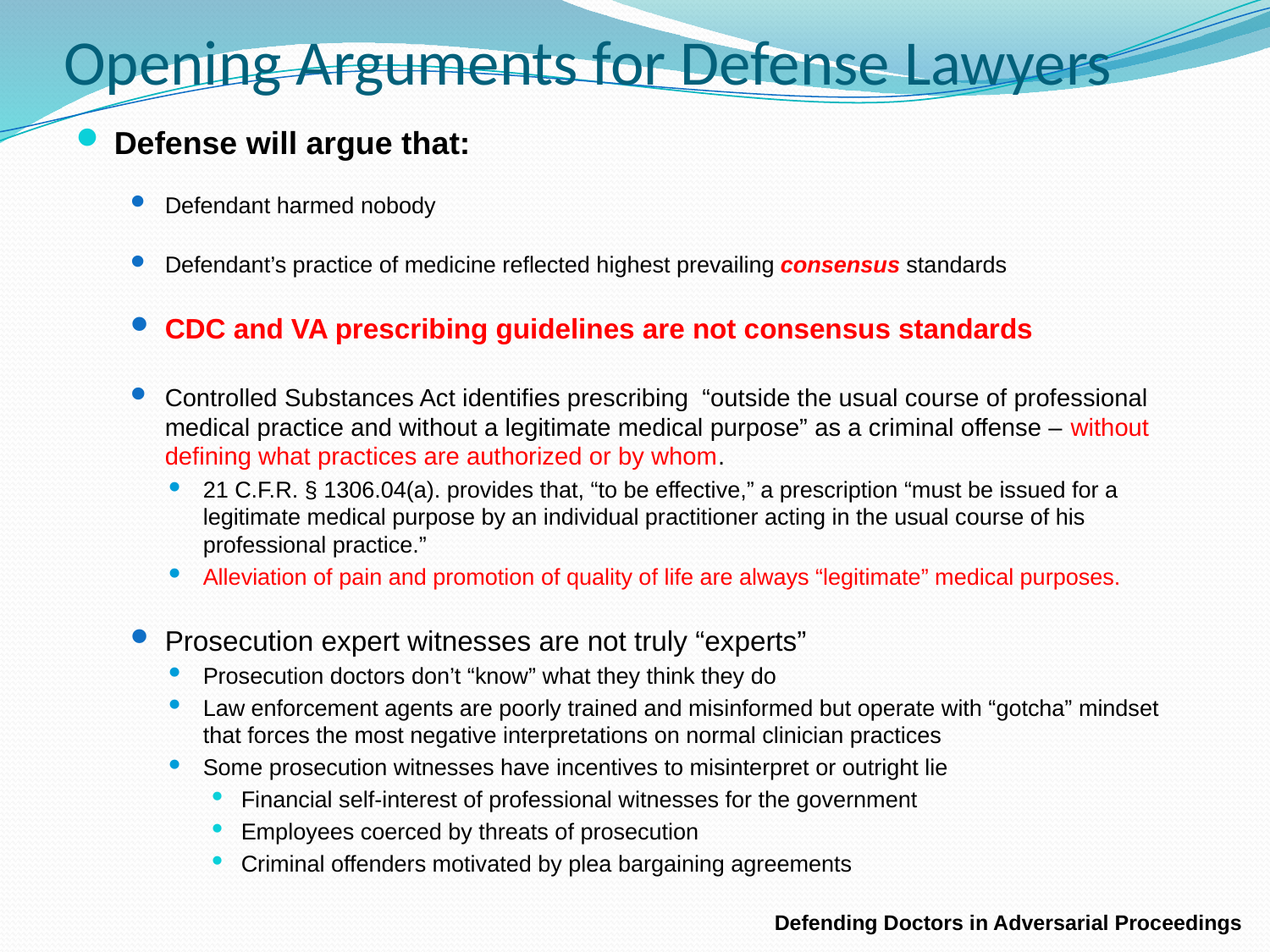

# Opening Arguments for Defense Lawyers
Defense will argue that:
Defendant harmed nobody
Defendant’s practice of medicine reflected highest prevailing consensus standards
CDC and VA prescribing guidelines are not consensus standards

Controlled Substances Act identifies prescribing  “outside the usual course of professional medical practice and without a legitimate medical purpose” as a criminal offense – without defining what practices are authorized or by whom.
21 C.F.R. § 1306.04(a). provides that, “to be effective,” a prescription “must be issued for a legitimate medical purpose by an individual practitioner acting in the usual course of his professional practice.”
Alleviation of pain and promotion of quality of life are always “legitimate” medical purposes.
Prosecution expert witnesses are not truly “experts”
Prosecution doctors don’t “know” what they think they do
Law enforcement agents are poorly trained and misinformed but operate with “gotcha” mindset that forces the most negative interpretations on normal clinician practices
Some prosecution witnesses have incentives to misinterpret or outright lie
Financial self-interest of professional witnesses for the government
Employees coerced by threats of prosecution
Criminal offenders motivated by plea bargaining agreements

Defending Doctors in Adversarial Proceedings